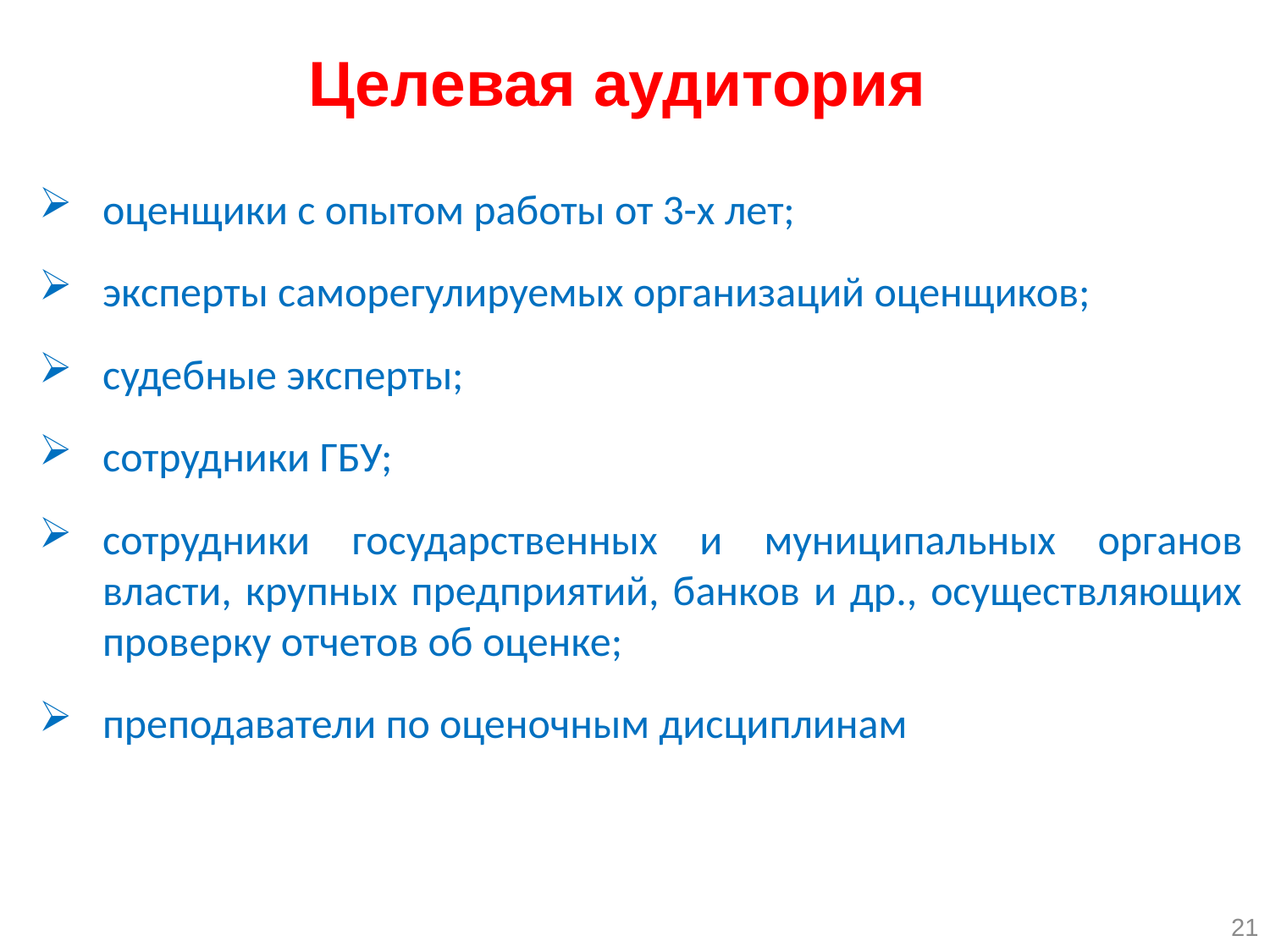

Целевая аудитория
оценщики с опытом работы от 3-х лет;
эксперты саморегулируемых организаций оценщиков;
судебные эксперты;
сотрудники ГБУ;
сотрудники государственных и муниципальных органов власти, крупных предприятий, банков и др., осуществляющих проверку отчетов об оценке;
преподаватели по оценочным дисциплинам
21